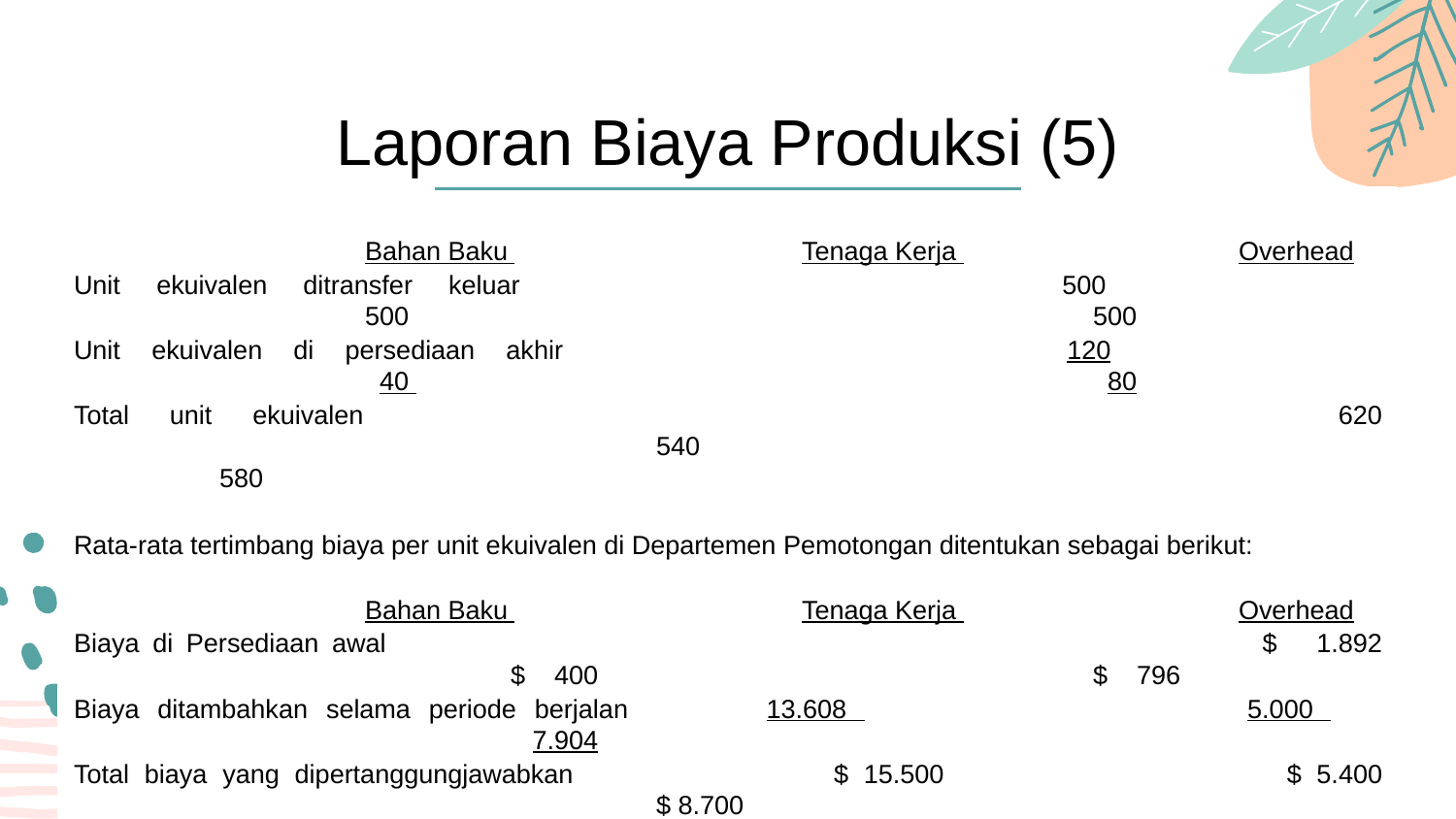

Laporan Biaya Produksi (5)
										Bahan Baku 		Tenaga Kerja 		Overhead
Unit ekuivalen ditransfer keluar 				500 				500 					500
Unit ekuivalen di persediaan akhir 				120 				  40 					  80
Total unit ekuivalen 							620 				540 					580

Rata-rata tertimbang biaya per unit ekuivalen di Departemen Pemotongan ditentukan sebagai berikut:
										Bahan Baku 		Tenaga Kerja 		Overhead
Biaya di Persediaan awal 						$   1.892 			$    400 				$    796
Biaya ditambahkan selama periode berjalan 	   13.608 			   5.000 				   7.904
Total biaya yang dipertanggungjawabkan 		$ 15.500 			$ 5.400 				$ 8.700
Dibagi dengan unit ekuivalen					        620 			      540 				      580
Biaya per unit ekuivalen 						$        25 			$       10 				$ 	 15

Berdasarkan data-data tersebut, laporan biaya produksi bulan januari untuk departemen pemotongan diilustrasikan sebagai berikut: